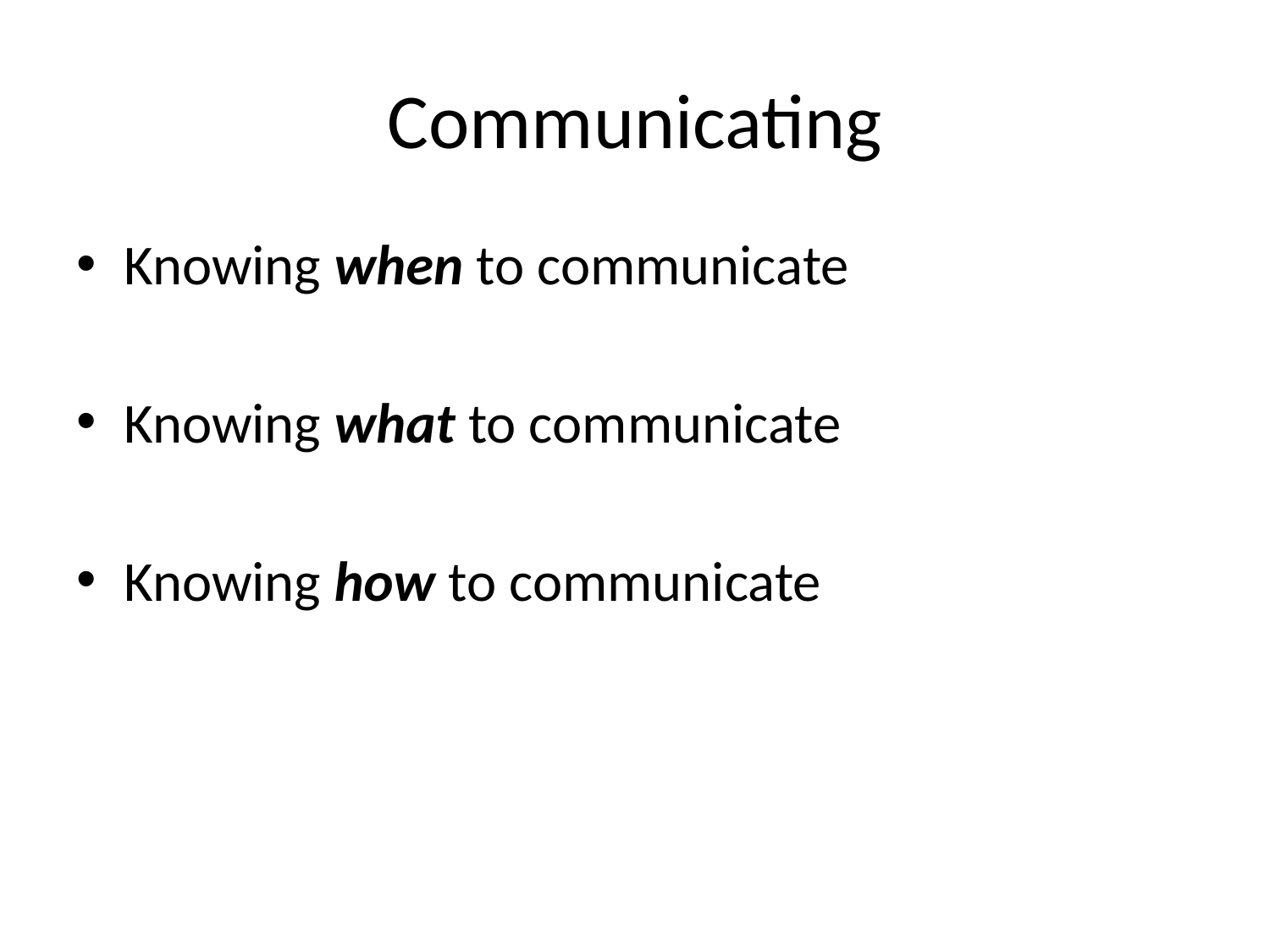

# Communicating
Knowing when to communicate

Knowing what to communicate

Knowing how to communicate